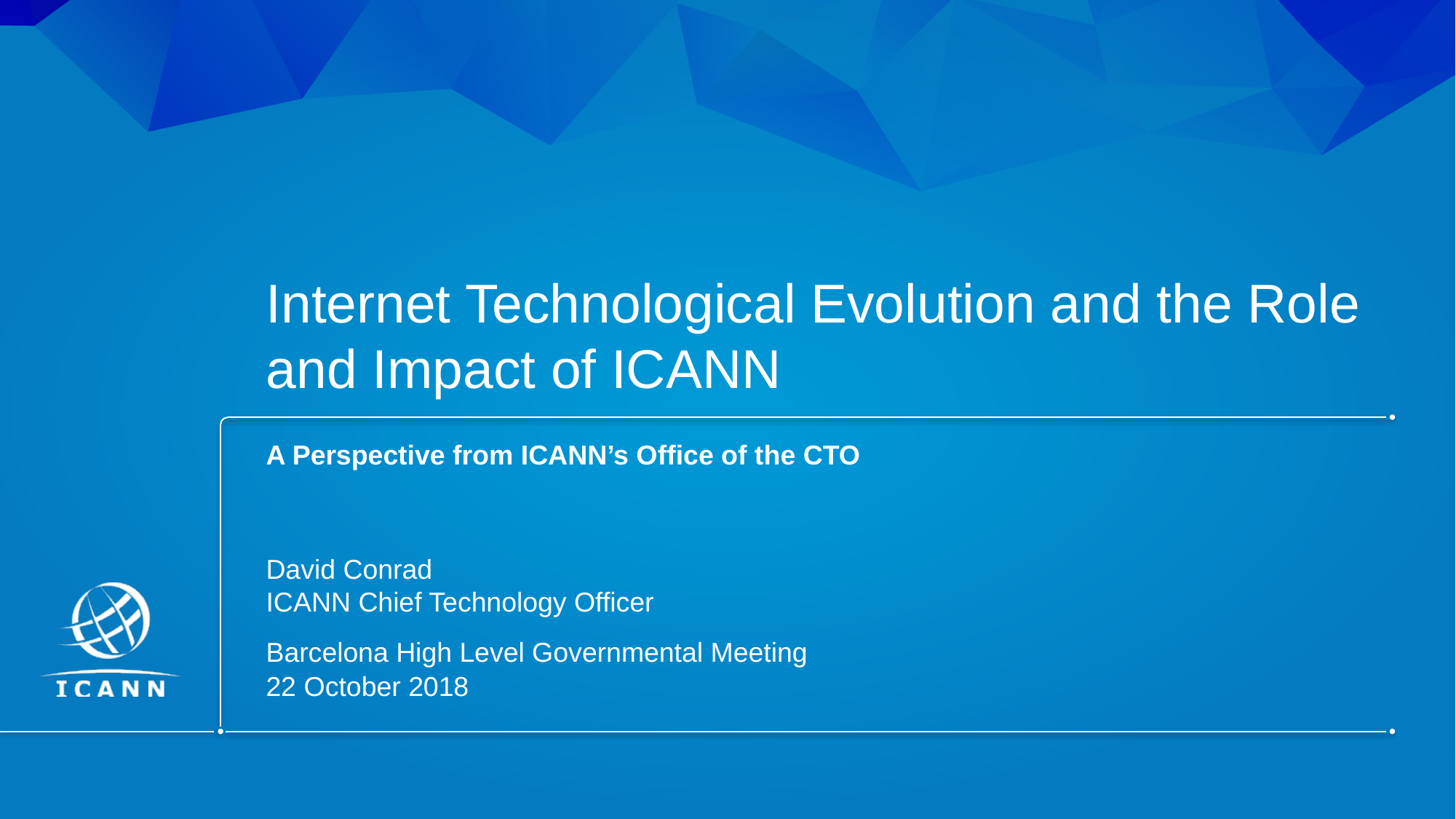

# Internet Technological Evolution and the Role and Impact of ICANN
A Perspective from ICANN’s Office of the CTO
David Conrad
ICANN Chief Technology Officer
Barcelona High Level Governmental Meeting
22 October 2018